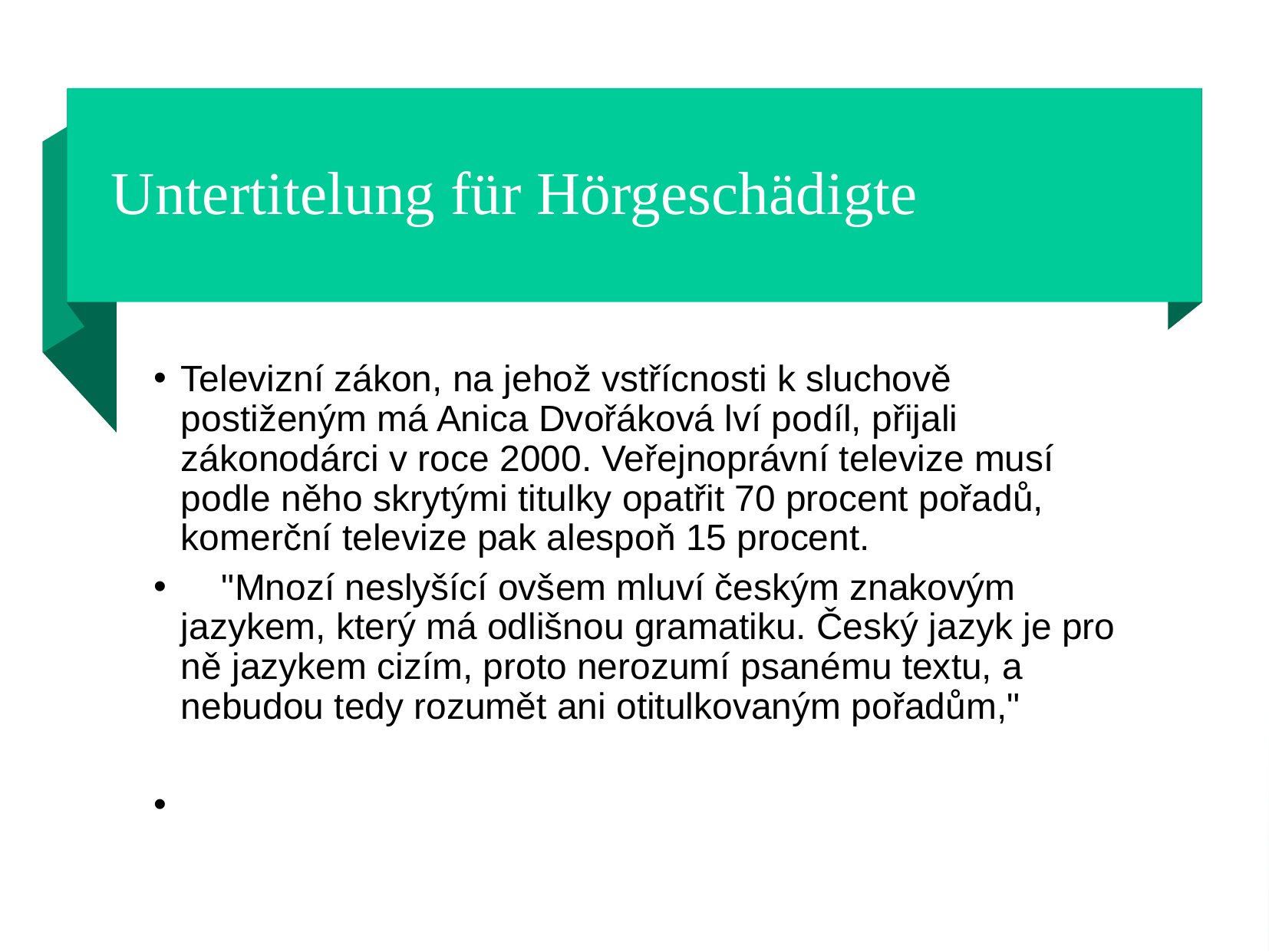

Untertitelung für Hörgeschädigte

Televizní zákon, na jehož vstřícnosti k sluchově postiženým má Anica Dvořáková lví podíl, přijali zákonodárci v roce 2000. Veřejnoprávní televize musí podle něho skrytými titulky opatřit 70 procent pořadů, komerční televize pak alespoň 15 procent.
    "Mnozí neslyšící ovšem mluví českým znakovým jazykem, který má odlišnou gramatiku. Český jazyk je pro ně jazykem cizím, proto nerozumí psanému textu, a nebudou tedy rozumět ani otitulkovaným pořadům,"